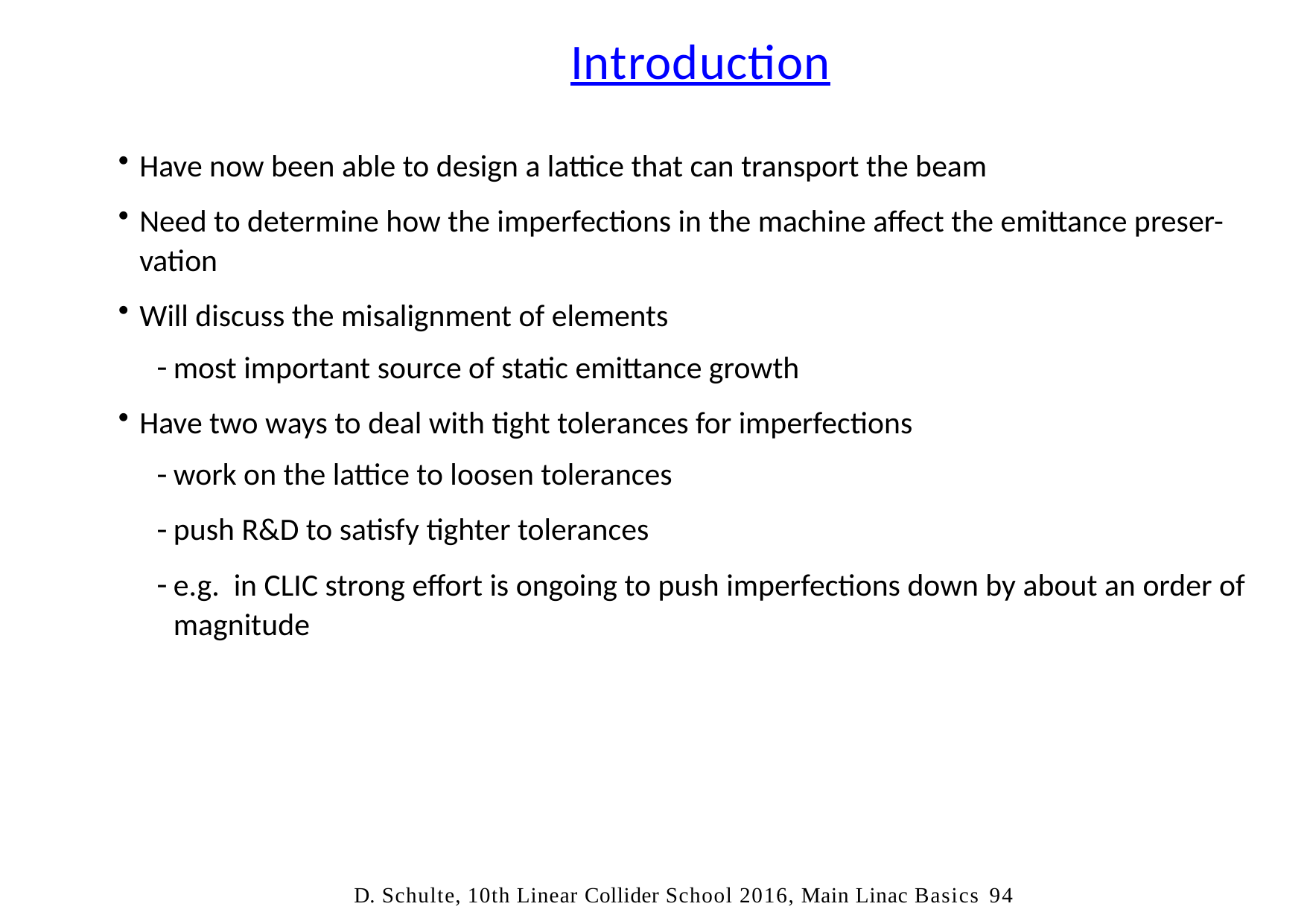

# Introduction
Have now been able to design a lattice that can transport the beam
Need to determine how the imperfections in the machine affect the emittance preser- vation
Will discuss the misalignment of elements
most important source of static emittance growth
Have two ways to deal with tight tolerances for imperfections
work on the lattice to loosen tolerances
push R&D to satisfy tighter tolerances
e.g.  in CLIC strong effort is ongoing to push imperfections down by about an order of magnitude
D. Schulte, 10th Linear Collider School 2016, Main Linac Basics	94